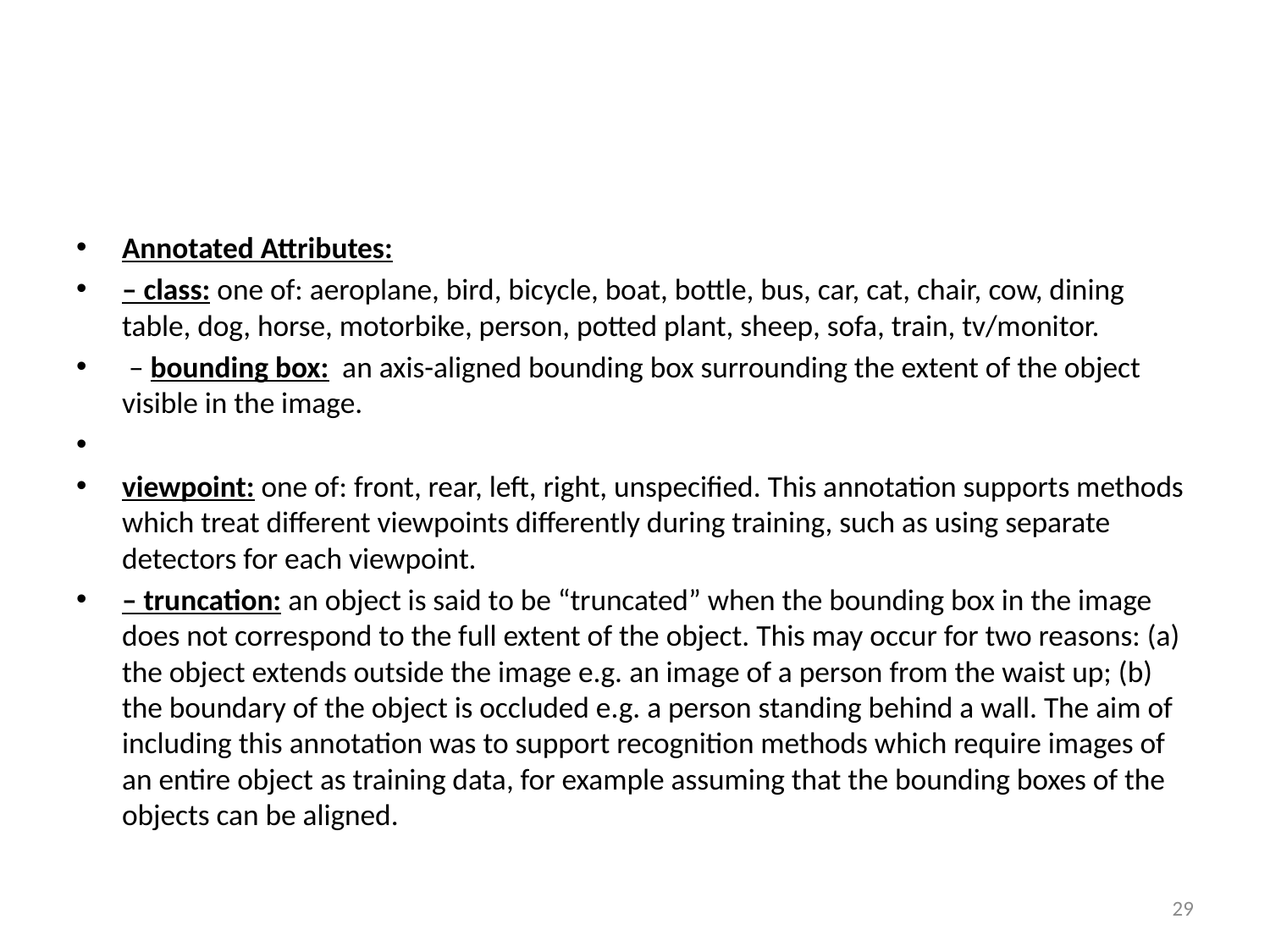

#
Annotated Attributes:
– class: one of: aeroplane, bird, bicycle, boat, bottle, bus, car, cat, chair, cow, dining table, dog, horse, motorbike, person, potted plant, sheep, sofa, train, tv/monitor.
 – bounding box:  an axis-aligned bounding box surrounding the extent of the object visible in the image.

viewpoint: one of: front, rear, left, right, unspecified. This annotation supports methods which treat different viewpoints differently during training, such as using separate detectors for each viewpoint.
– truncation: an object is said to be “truncated” when the bounding box in the image does not correspond to the full extent of the object. This may occur for two reasons: (a) the object extends outside the image e.g. an image of a person from the waist up; (b) the boundary of the object is occluded e.g. a person standing behind a wall. The aim of including this annotation was to support recognition methods which require images of an entire object as training data, for example assuming that the bounding boxes of the objects can be aligned.

29